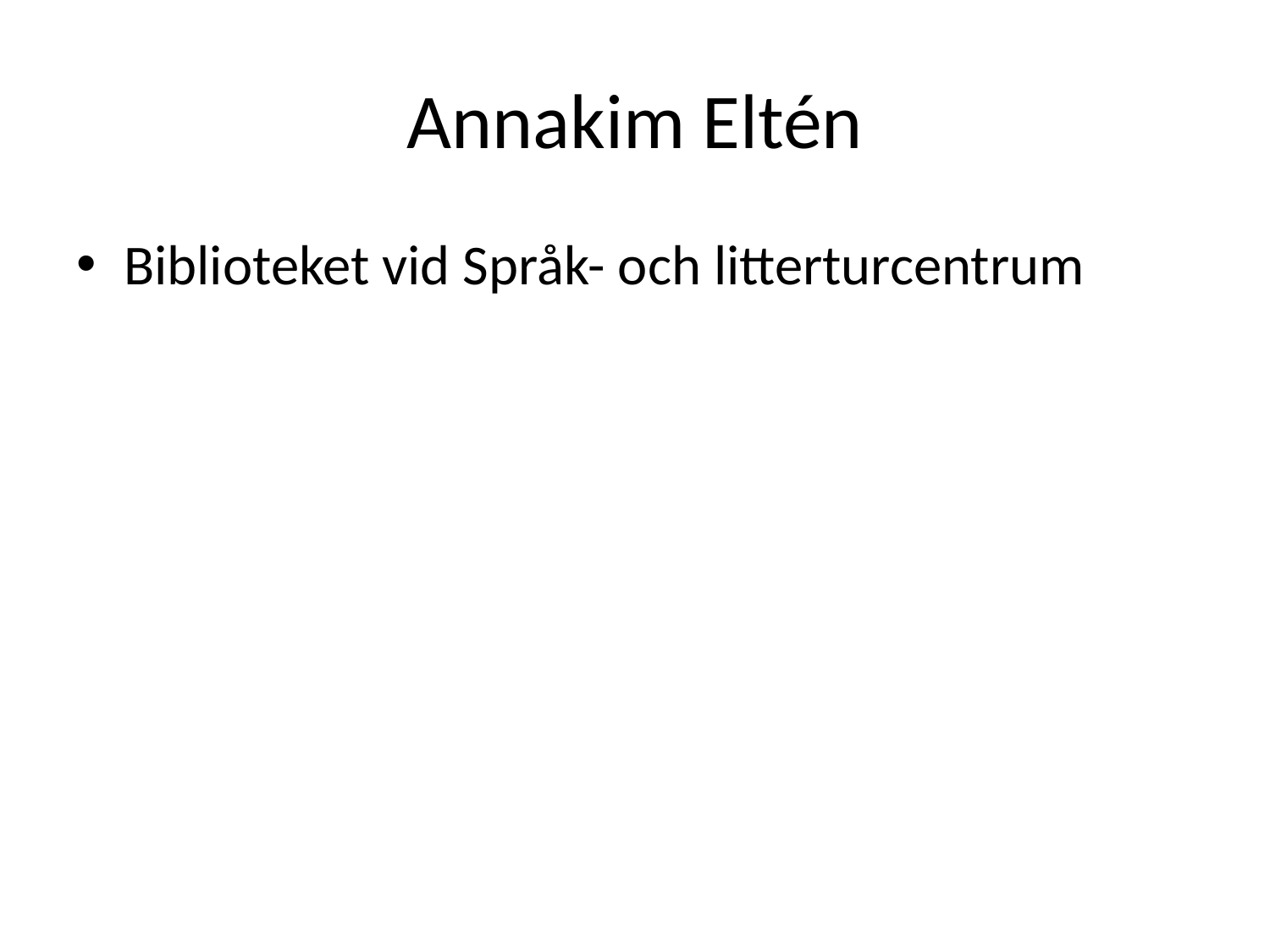

# Annakim Eltén
Biblioteket vid Språk- och litterturcentrum